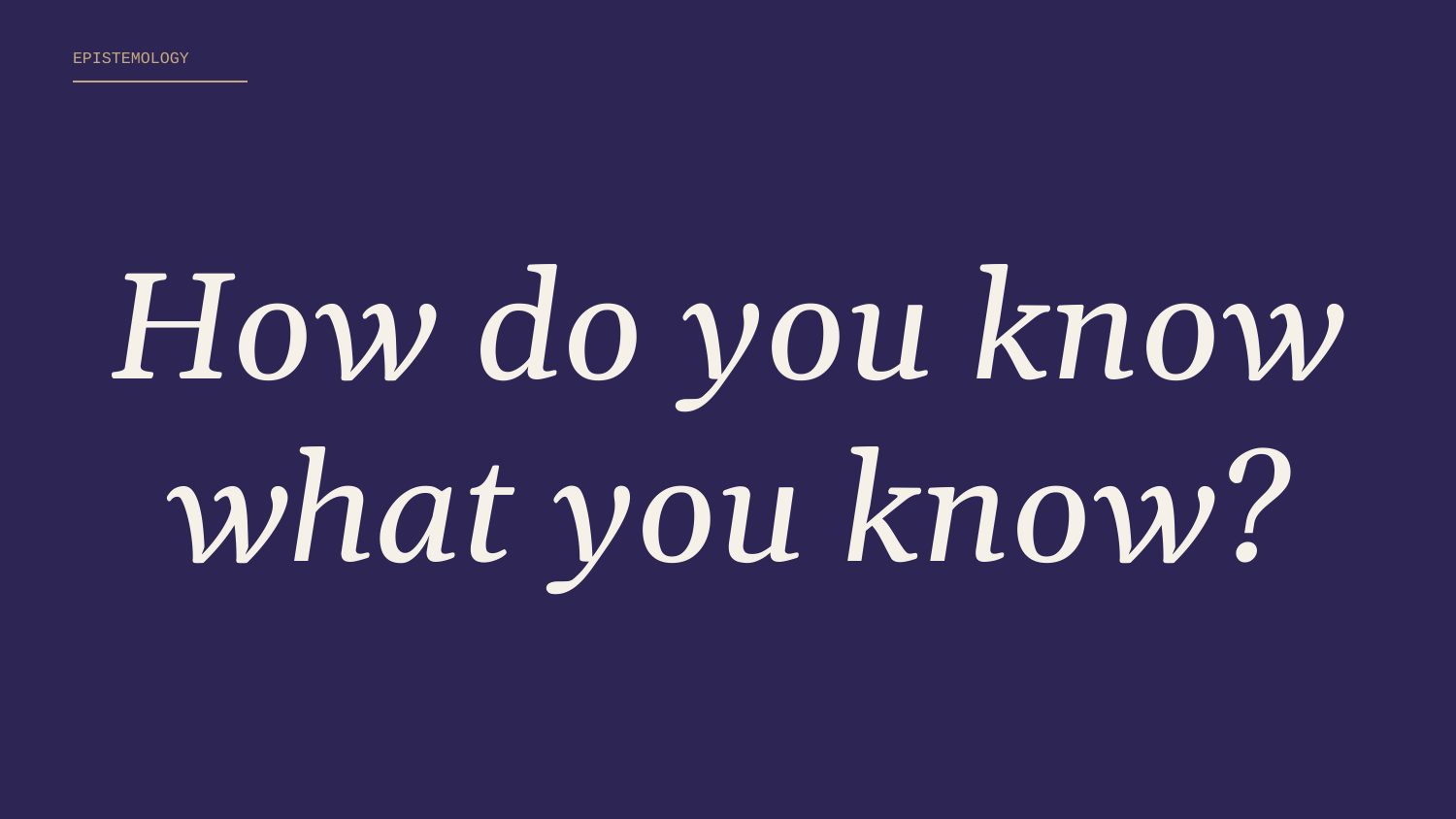

How do you know
what you know?
EPISTEMOLOGY